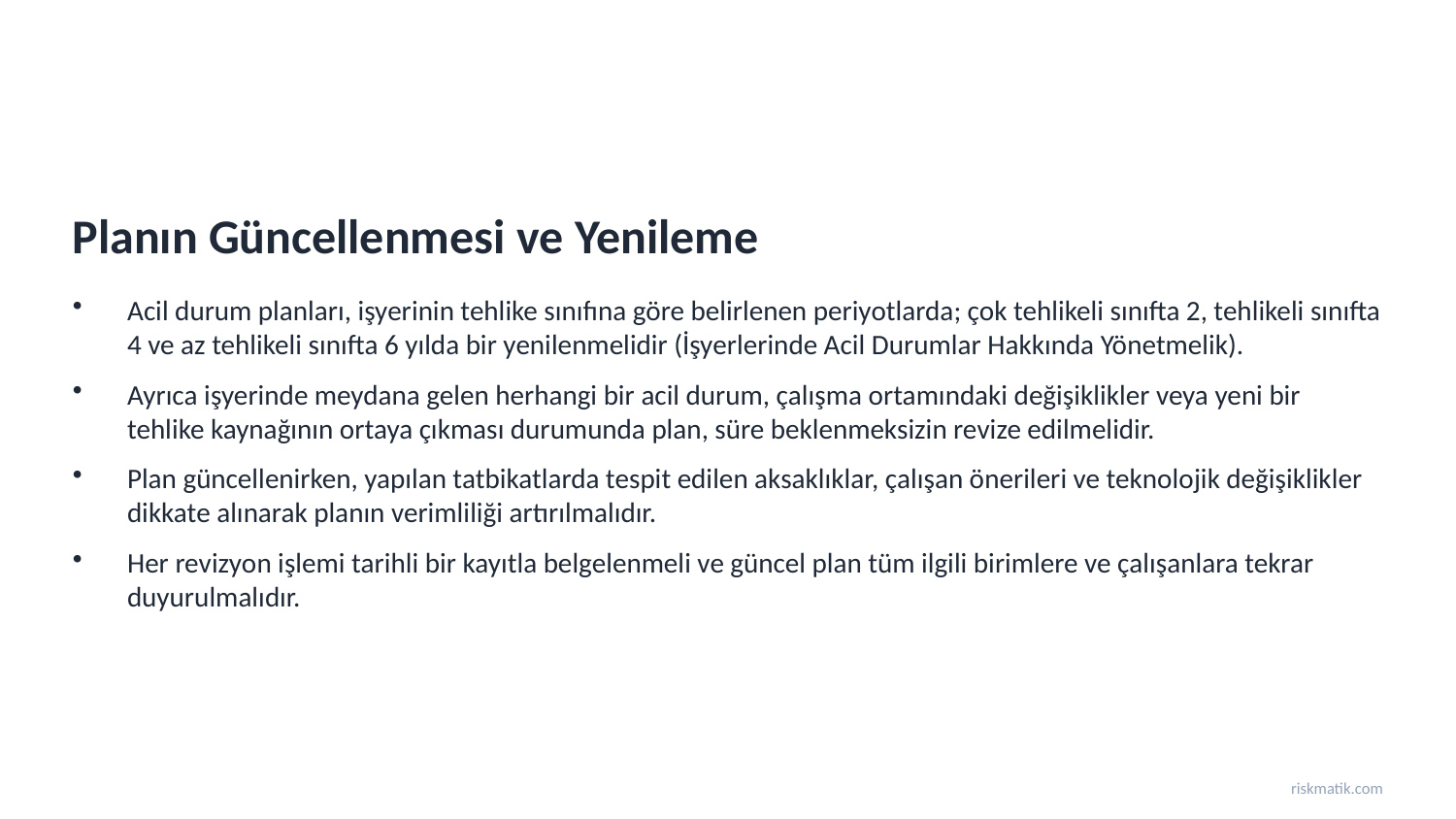

Planın Güncellenmesi ve Yenileme
Acil durum planları, işyerinin tehlike sınıfına göre belirlenen periyotlarda; çok tehlikeli sınıfta 2, tehlikeli sınıfta 4 ve az tehlikeli sınıfta 6 yılda bir yenilenmelidir (İşyerlerinde Acil Durumlar Hakkında Yönetmelik).
Ayrıca işyerinde meydana gelen herhangi bir acil durum, çalışma ortamındaki değişiklikler veya yeni bir tehlike kaynağının ortaya çıkması durumunda plan, süre beklenmeksizin revize edilmelidir.
Plan güncellenirken, yapılan tatbikatlarda tespit edilen aksaklıklar, çalışan önerileri ve teknolojik değişiklikler dikkate alınarak planın verimliliği artırılmalıdır.
Her revizyon işlemi tarihli bir kayıtla belgelenmeli ve güncel plan tüm ilgili birimlere ve çalışanlara tekrar duyurulmalıdır.
riskmatik.com